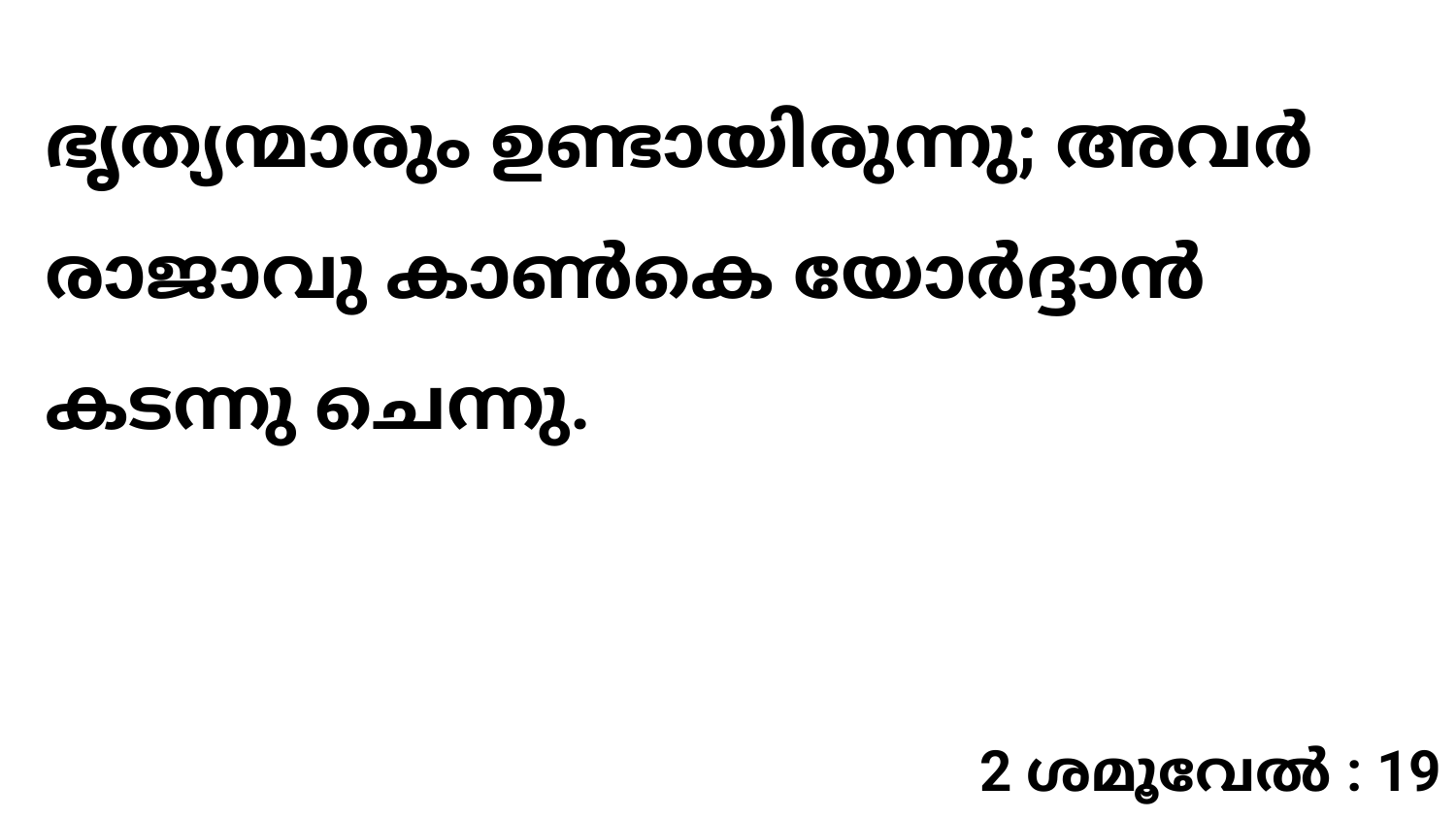

ഭൃത്യന്മാരും ഉണ്ടായിരുന്നു; അവർ രാജാവു കാൺകെ യോർദ്ദാൻ കടന്നു ചെന്നു.
2 ശമൂവേൽ : 19